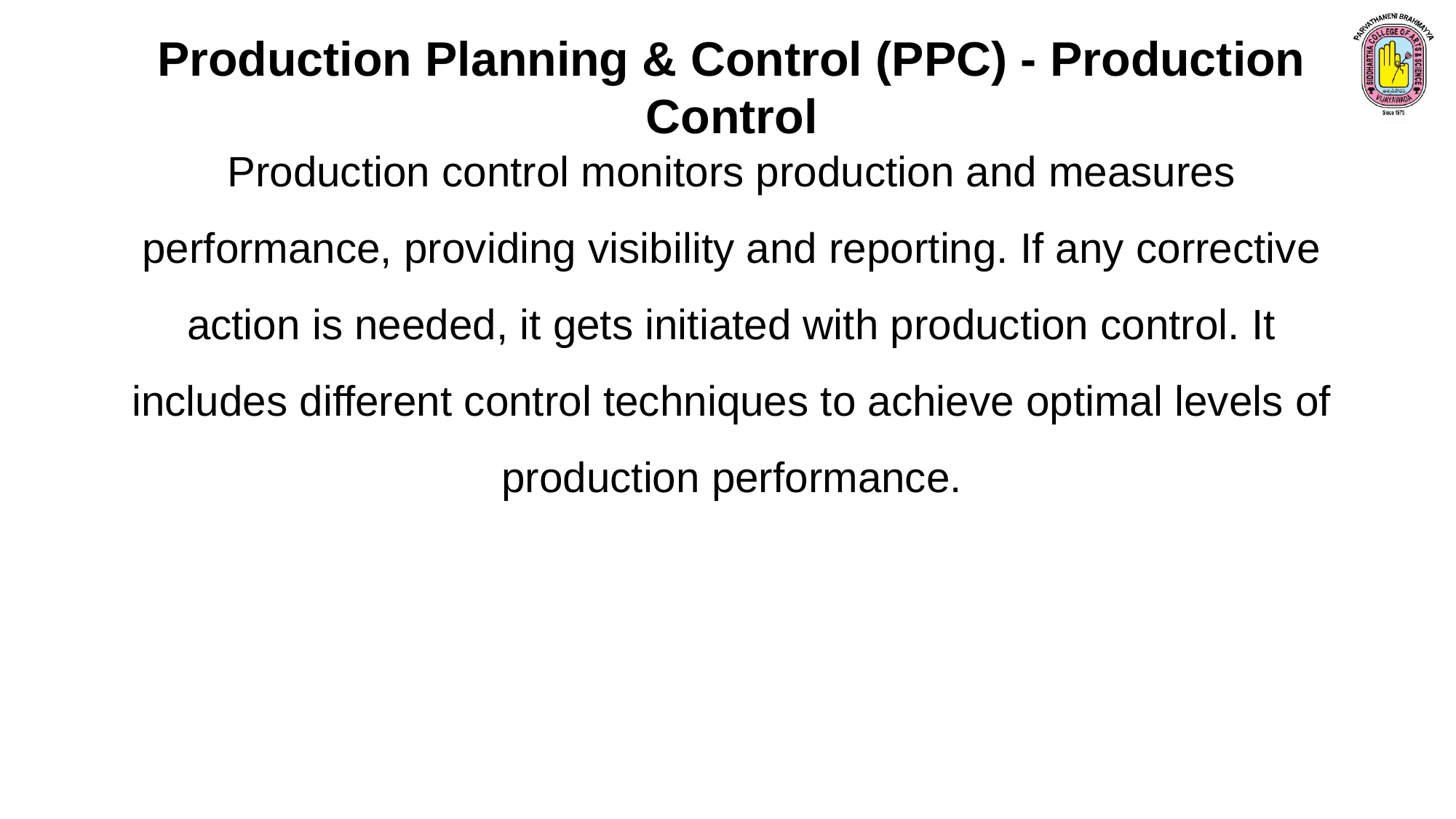

Production Planning & Control (PPC) - Production Control
Production control monitors production and measures performance, providing visibility and reporting. If any corrective action is needed, it gets initiated with production control. It includes different control techniques to achieve optimal levels of production performance.